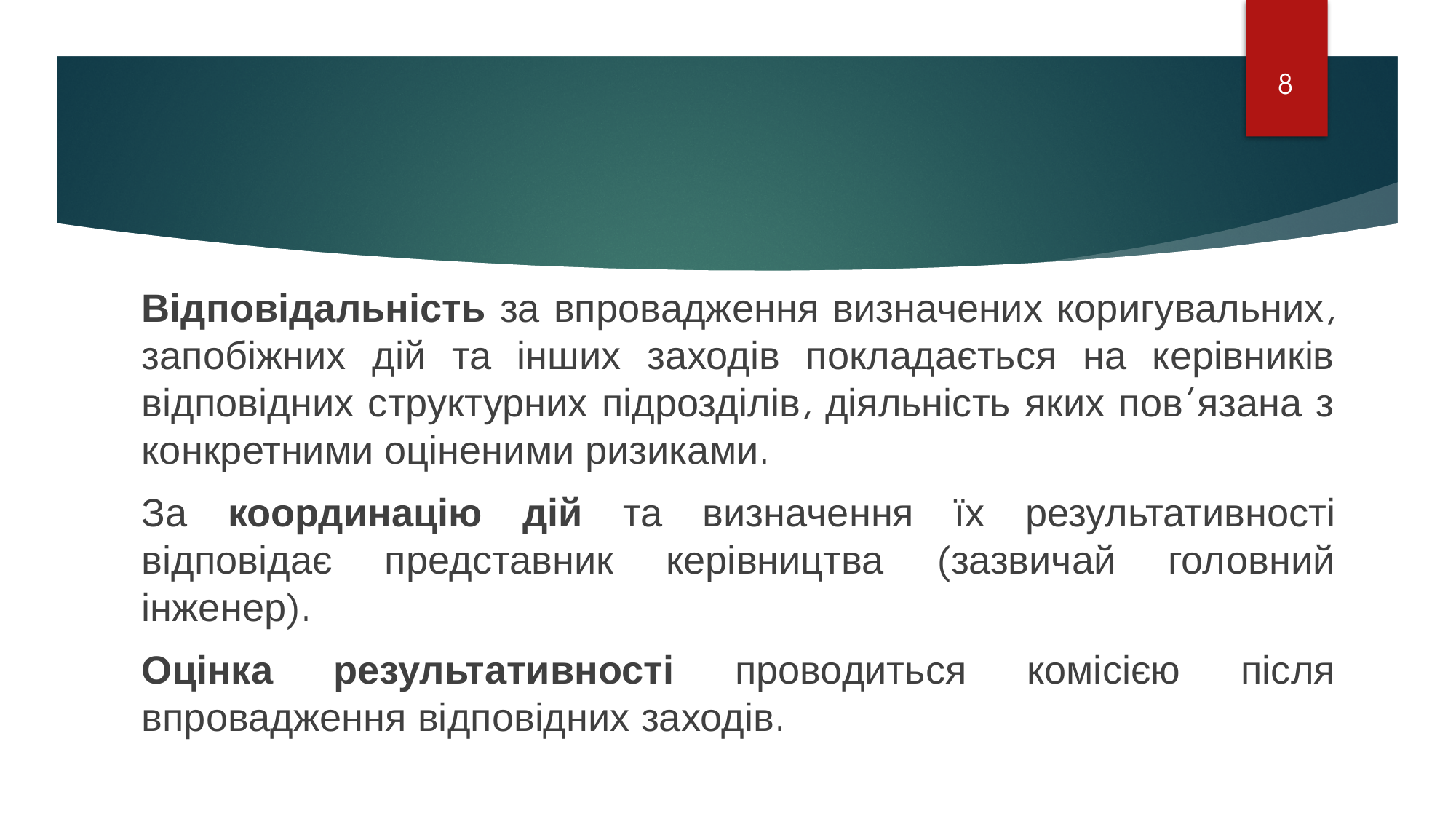

8
Відповідальність за впровадження визначених коригувальних, запобіжних дій та інших заходів покладається на керівників відповідних структурних підрозділів, діяльність яких пов’язана з конкретними оціненими ризиками.
За координацію дій та визначення їх результативності відповідає представник керівництва (зазвичай головний інженер).
Оцінка результативності проводиться комісією після впровадження відповідних заходів.